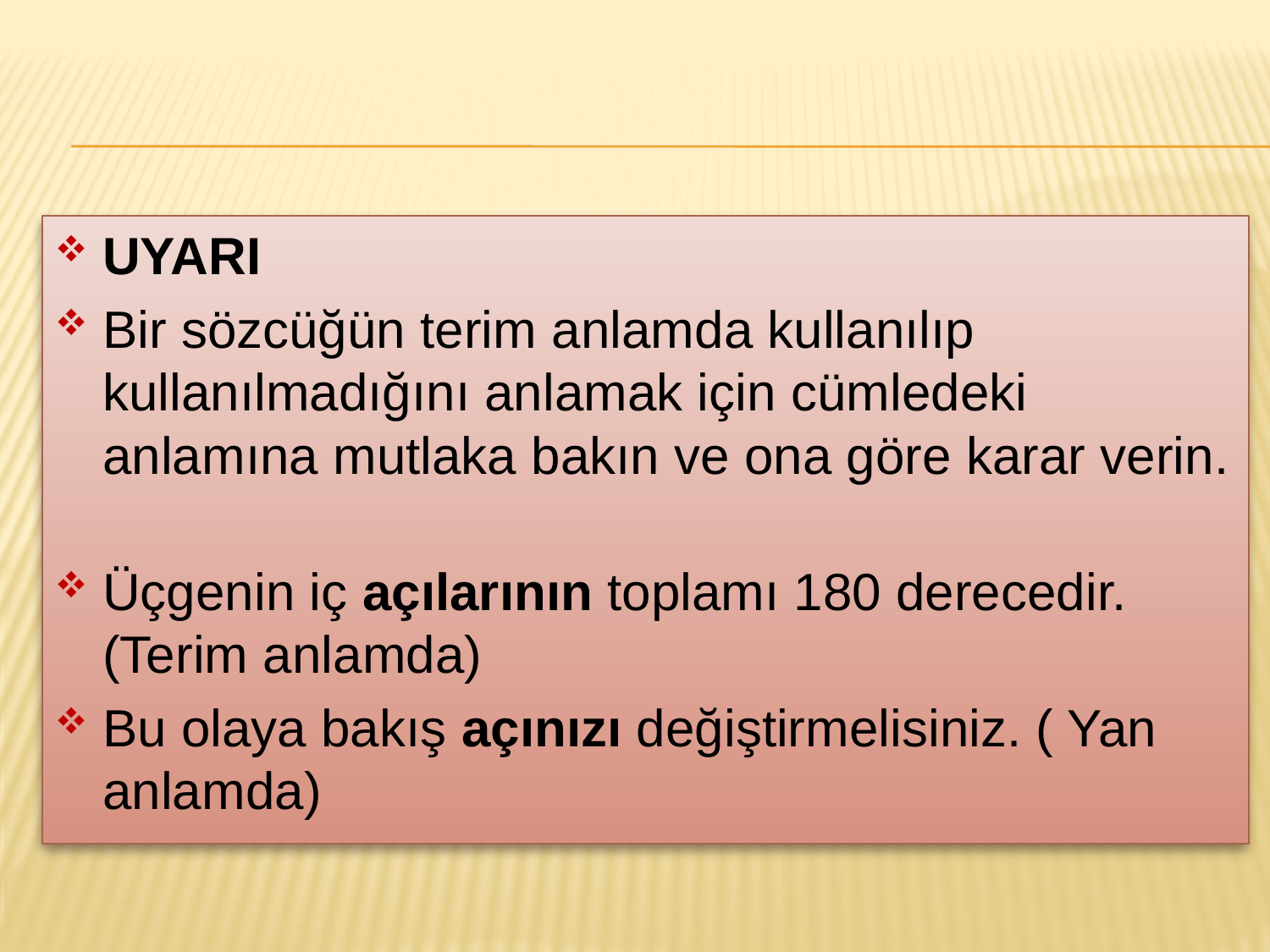

#
UYARI
Bir sözcüğün terim anlamda kullanılıp kullanılmadığını anlamak için cümledeki anlamına mutlaka bakın ve ona göre karar verin.
Üçgenin iç açılarının toplamı 180 derecedir. (Terim anlamda)
Bu olaya bakış açınızı değiştirmelisiniz. ( Yan anlamda)